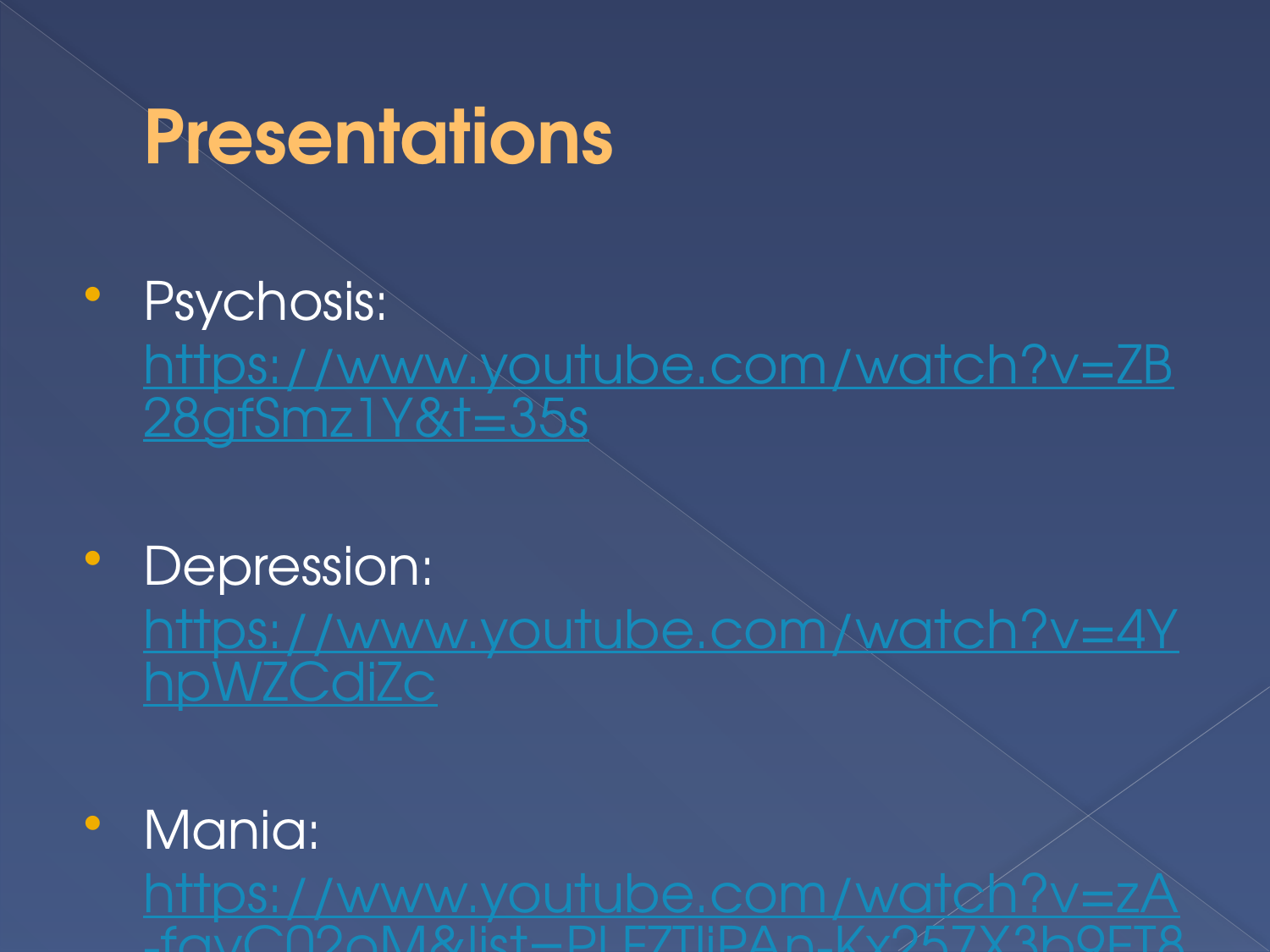

# Presentations
Psychosis: https://www.youtube.com/watch?v=ZB28gfSmz1Y&t=35s

Depression: https://www.youtube.com/watch?v=4YhpWZCdiZc

Mania: https://www.youtube.com/watch?v=zA-fqvC02oM&list=PLFZTljPAn-Kx257X3b9ET8qZfVOcC8V5o&index=7&t=0s